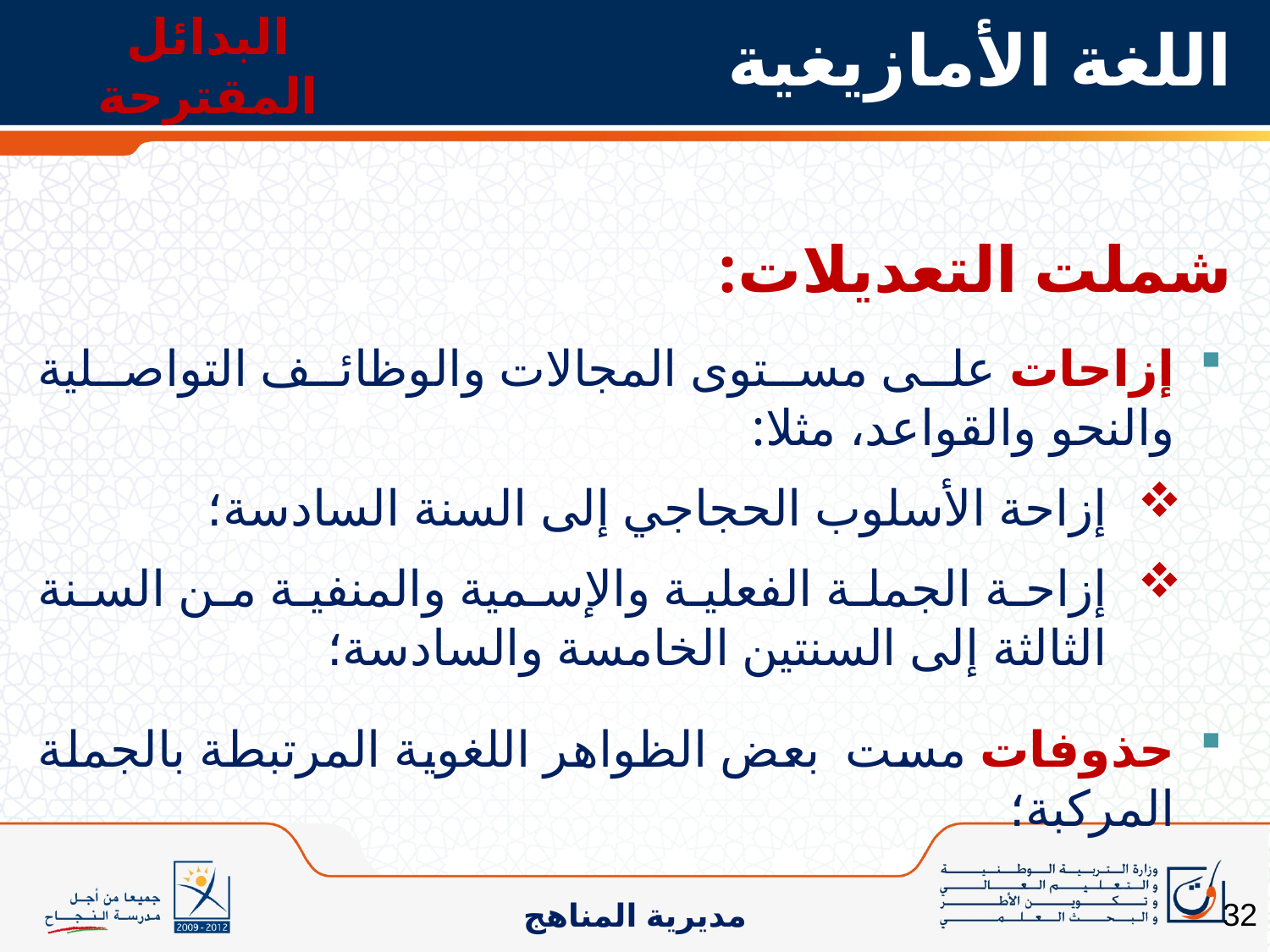

البدائل المقترحة
# اللغة الأمازيغية
شملت التعديلات:
إزاحات على مستوى المجالات والوظائف التواصلية والنحو والقواعد، مثلا:
إزاحة الأسلوب الحجاجي إلى السنة السادسة؛
إزاحة الجملة الفعلية والإسمية والمنفية من السنة الثالثة إلى السنتين الخامسة والسادسة؛
حذوفات مست  بعض الظواهر اللغوية المرتبطة بالجملة المركبة؛
32
مديرية المناهج